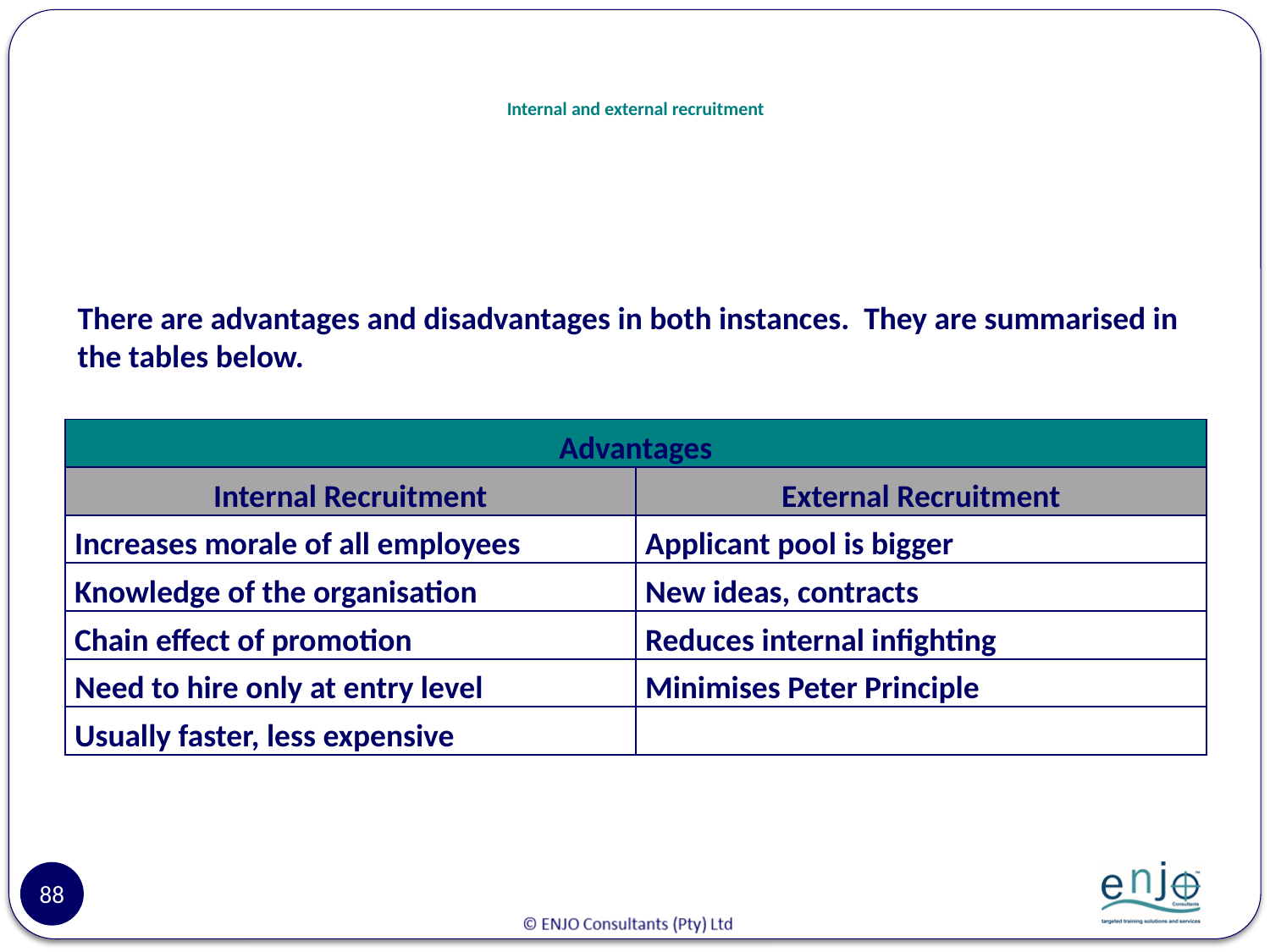

# Internal and external recruitment

There are advantages and disadvantages in both instances.  They are summarised in the tables below.
| Advantages |  |
| --- | --- |
| Internal Recruitment | External Recruitment |
| Increases morale of all employees | Applicant pool is bigger |
| Knowledge of the organisation | New ideas, contracts |
| Chain effect of promotion | Reduces internal infighting |
| Need to hire only at entry level | Minimises Peter Principle |
| Usually faster, less expensive |  |
88